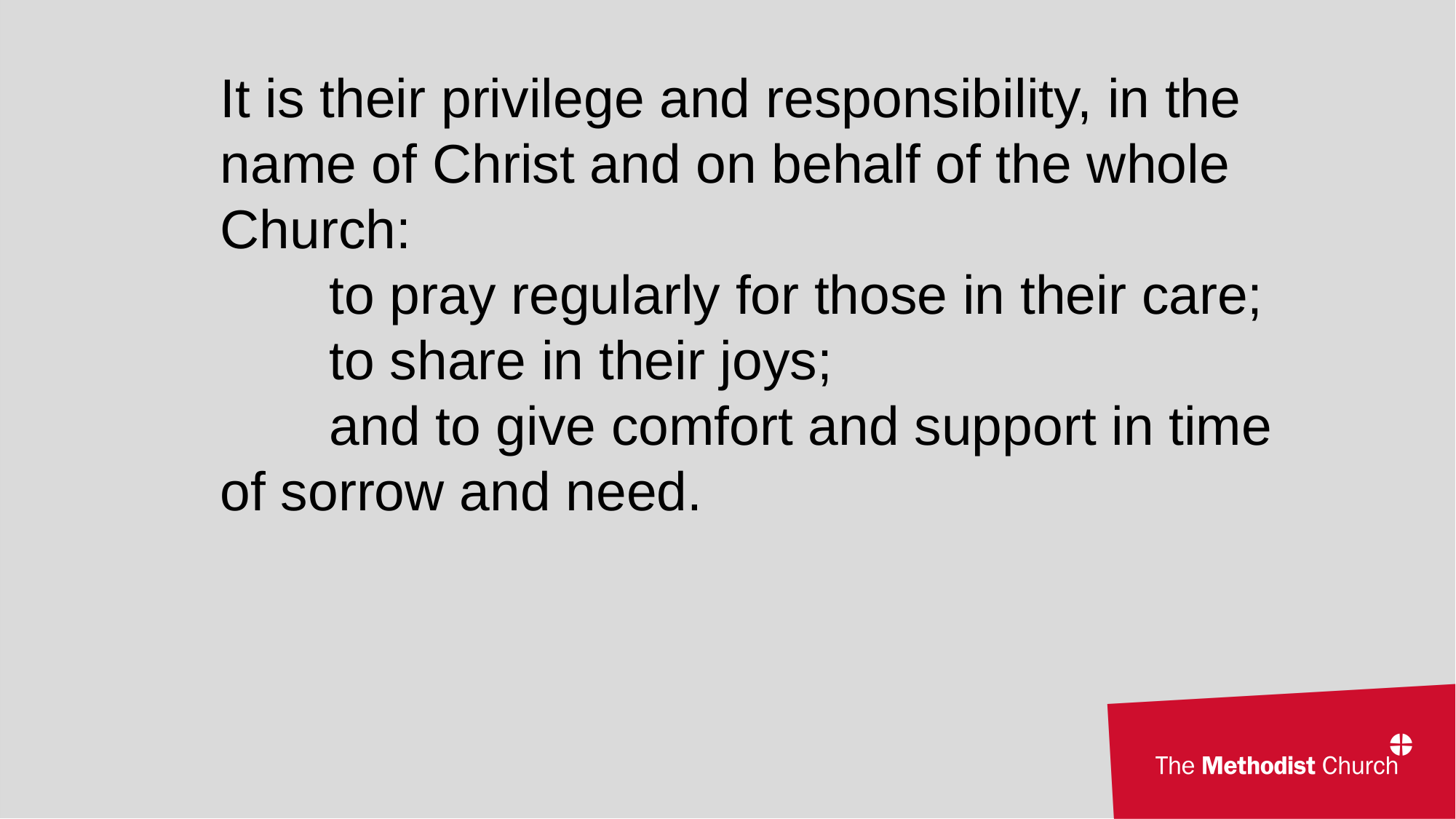

It is their privilege and responsibility, in the name of Christ and on behalf of the whole Church:
	to pray regularly for those in their care;
	to share in their joys;
	and to give comfort and support in time 	of sorrow and need.